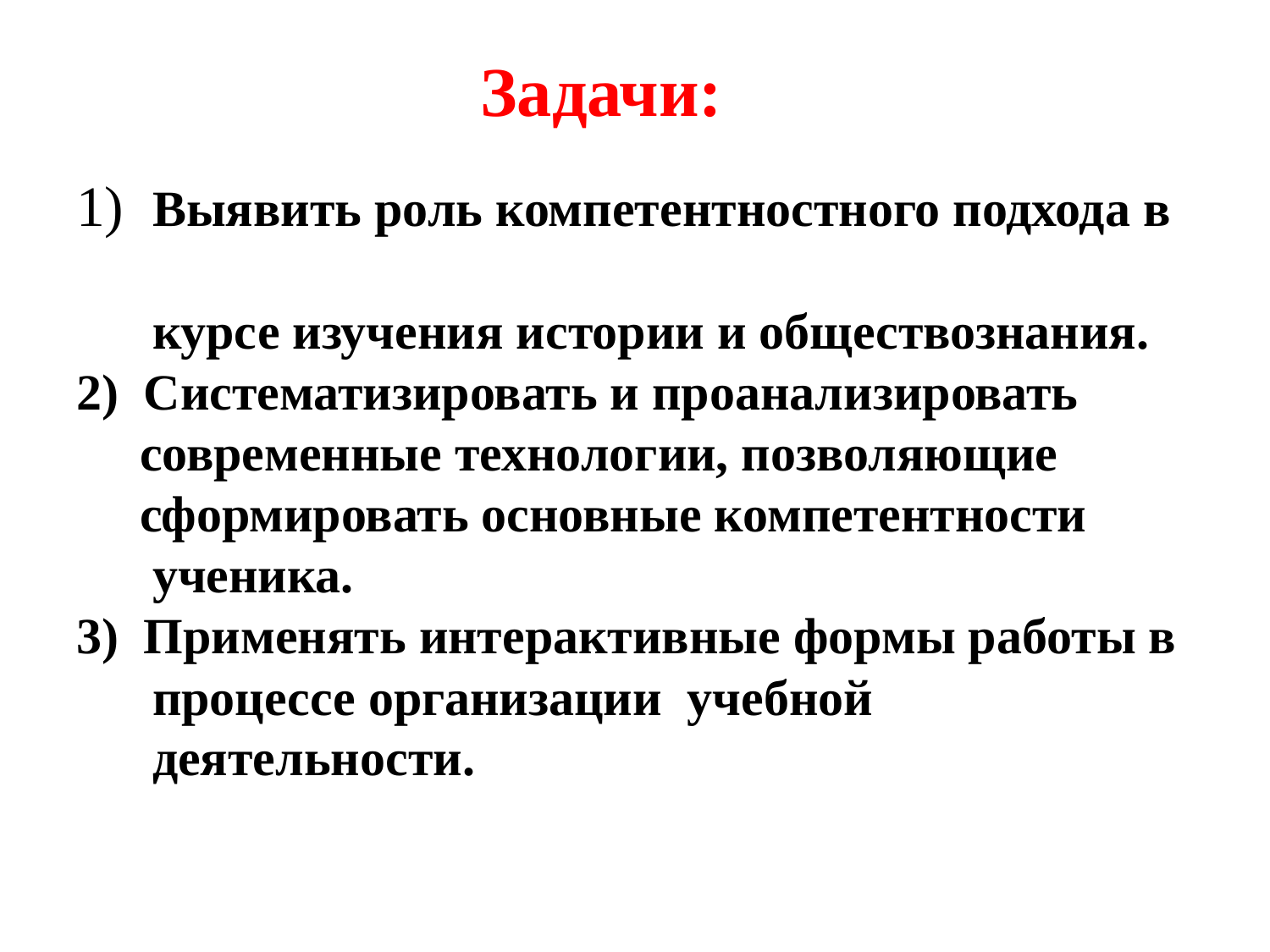

# Задачи: 1)  Выявить роль компетентностного подхода в курсе изучения истории и обществознания. 2)  Систематизировать и проанализировать современные технологии, позволяющие сформировать основные компетентности ученика. 3)  Применять интерактивные формы работы в процессе организации  учебной деятельности.